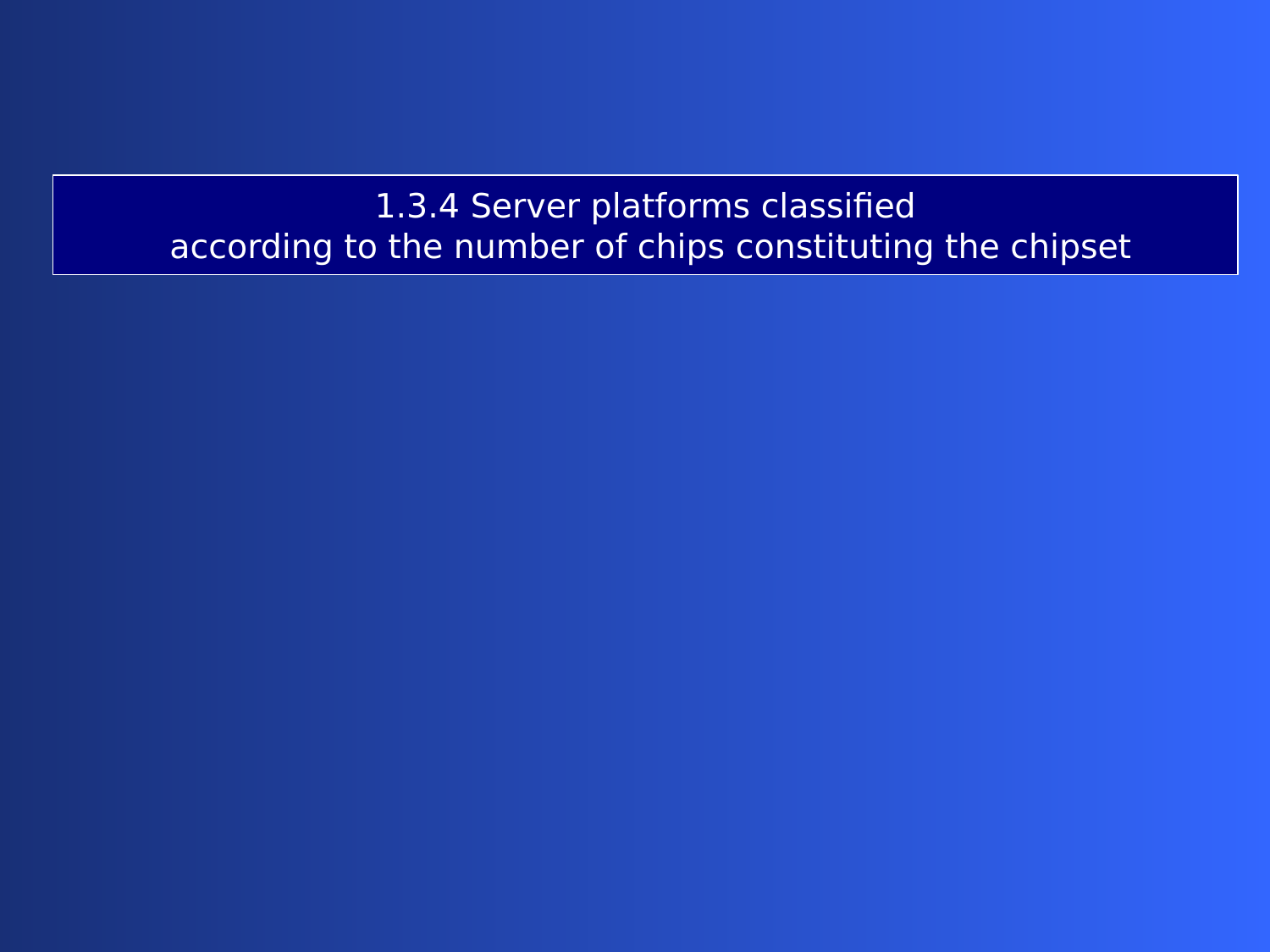

1.3.4 Server platforms classified
 according to the number of chips constituting the chipset